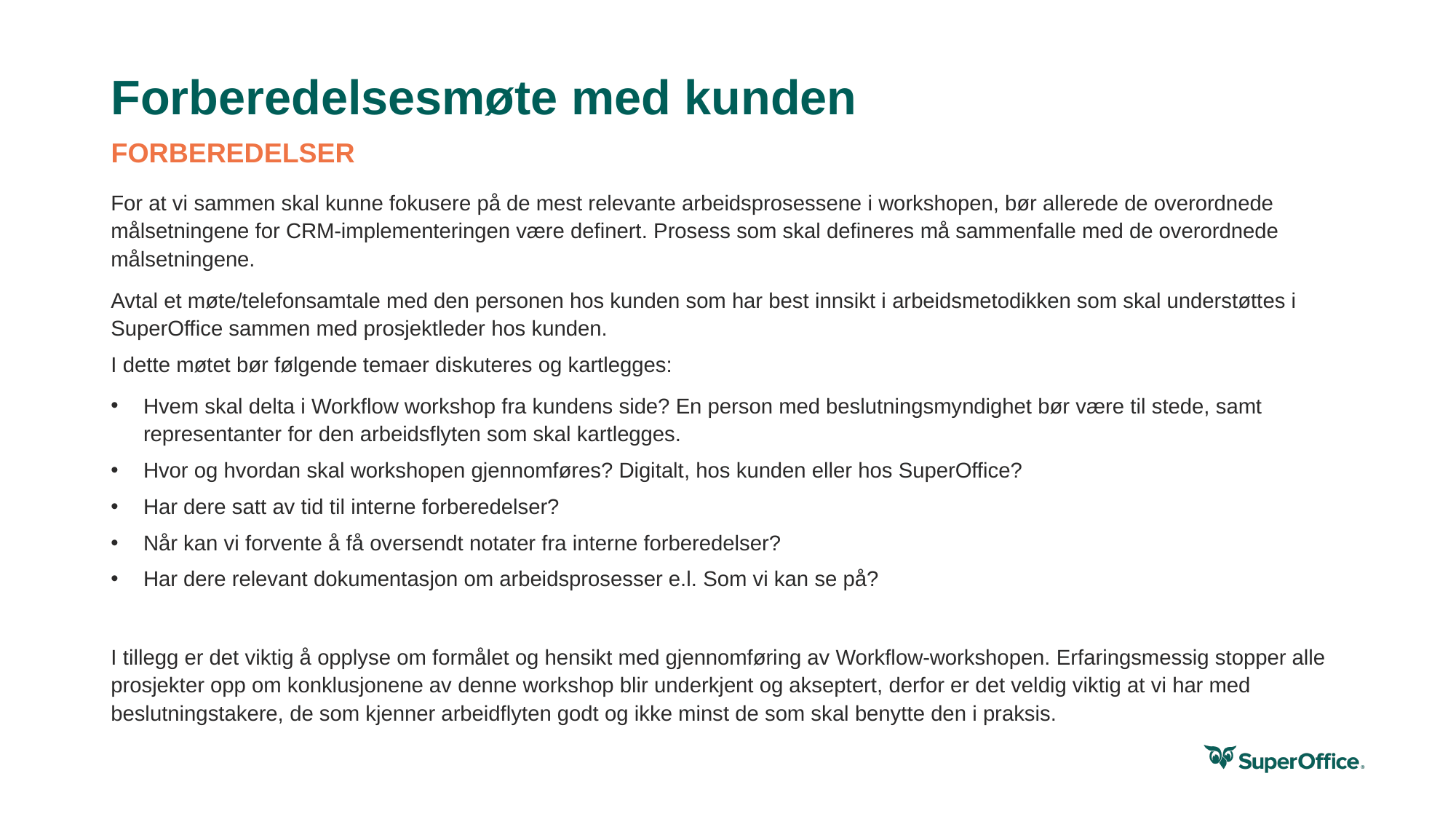

# Forberedelsesmøte med kunden
FORBEREDELSER
For at vi sammen skal kunne fokusere på de mest relevante arbeidsprosessene i workshopen, bør allerede de overordnede målsetningene for CRM-implementeringen være definert. Prosess som skal defineres må sammenfalle med de overordnede målsetningene.
Avtal et møte/telefonsamtale med den personen hos kunden som har best innsikt i arbeidsmetodikken som skal understøttes i SuperOffice sammen med prosjektleder hos kunden.
I dette møtet bør følgende temaer diskuteres og kartlegges:
Hvem skal delta i Workflow workshop fra kundens side? En person med beslutningsmyndighet bør være til stede, samt representanter for den arbeidsflyten som skal kartlegges.
Hvor og hvordan skal workshopen gjennomføres? Digitalt, hos kunden eller hos SuperOffice?
Har dere satt av tid til interne forberedelser?
Når kan vi forvente å få oversendt notater fra interne forberedelser?
Har dere relevant dokumentasjon om arbeidsprosesser e.l. Som vi kan se på?

I tillegg er det viktig å opplyse om formålet og hensikt med gjennomføring av Workflow-workshopen. Erfaringsmessig stopper alle prosjekter opp om konklusjonene av denne workshop blir underkjent og akseptert, derfor er det veldig viktig at vi har med beslutningstakere, de som kjenner arbeidflyten godt og ikke minst de som skal benytte den i praksis.